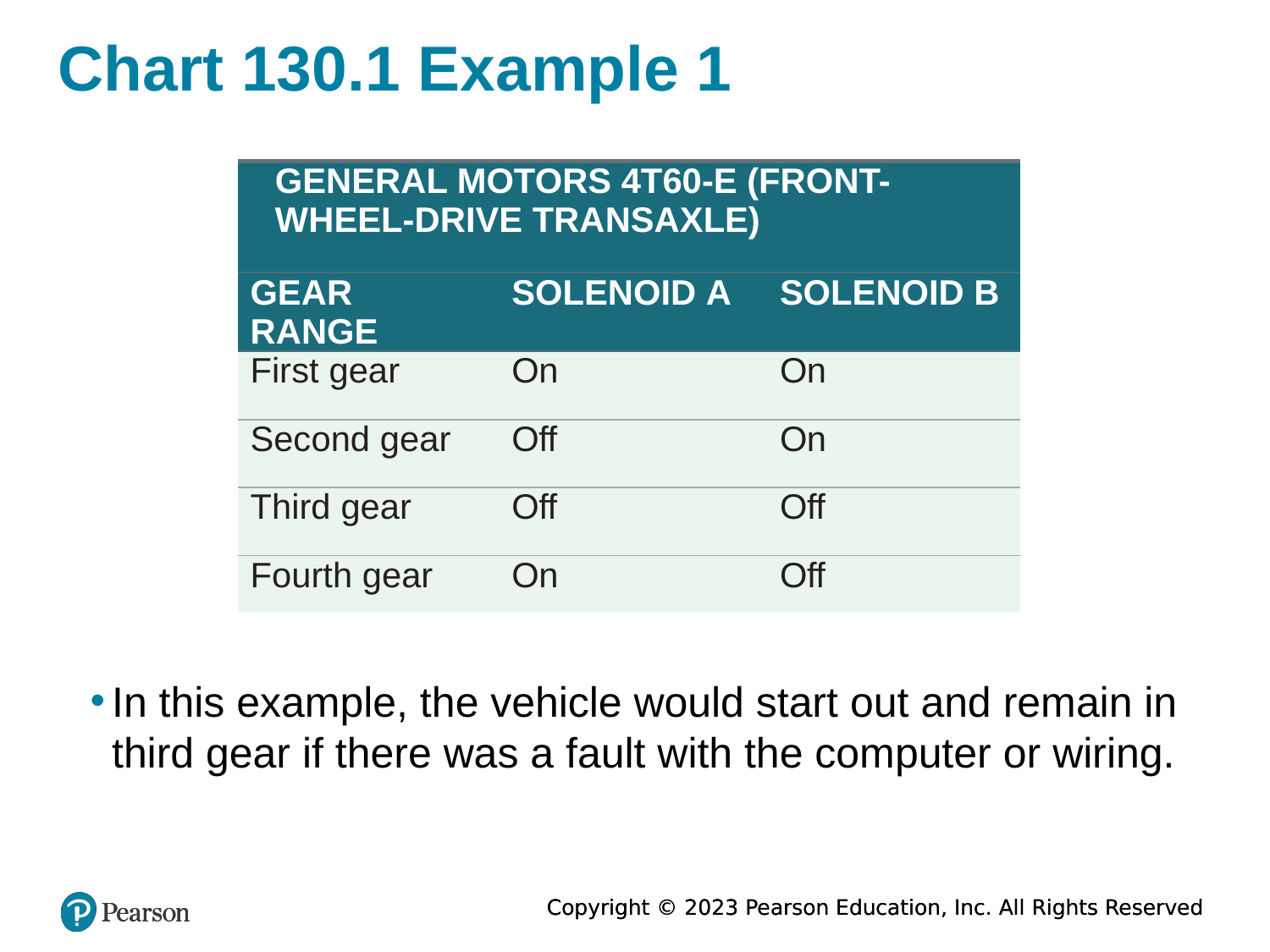

# Chart 130.1 Example 1
| GENERAL MOTORS 4T60-E (FRONT-WHEEL-DRIVE TRANSAXLE) |  |  |
| --- | --- | --- |
| GEAR RANGE | SOLENOID A | SOLENOID B |
| First gear | On | On |
| Second gear | Off | On |
| Third gear | Off | Off |
| Fourth gear | On | Off |
In this example, the vehicle would start out and remain in third gear if there was a fault with the computer or wiring.